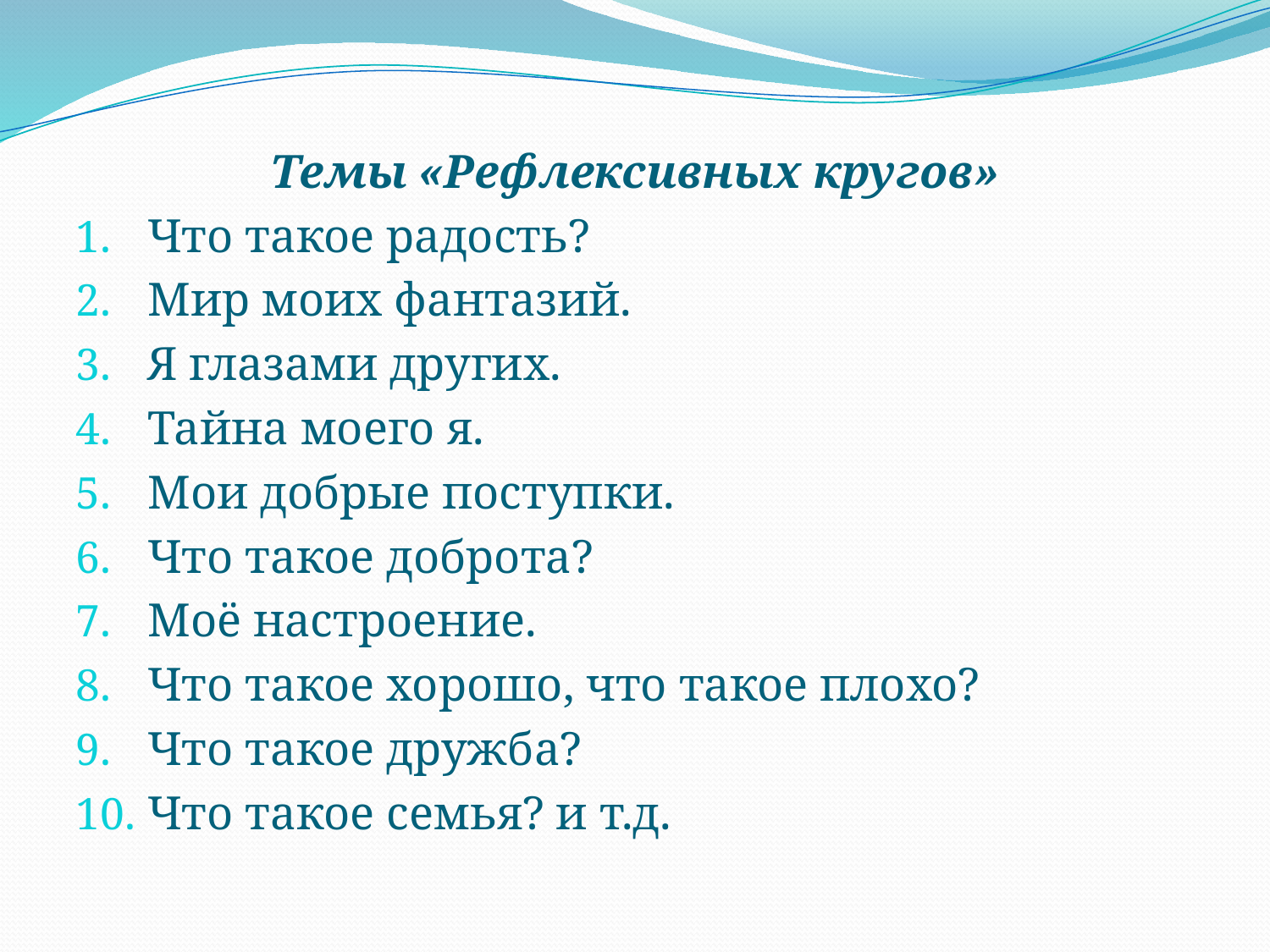

Темы «Рефлексивных кругов»
Что такое радость?
Мир моих фантазий.
Я глазами других.
Тайна моего я.
Мои добрые поступки.
Что такое доброта?
Моё настроение.
Что такое хорошо, что такое плохо?
Что такое дружба?
Что такое семья? и т.д.